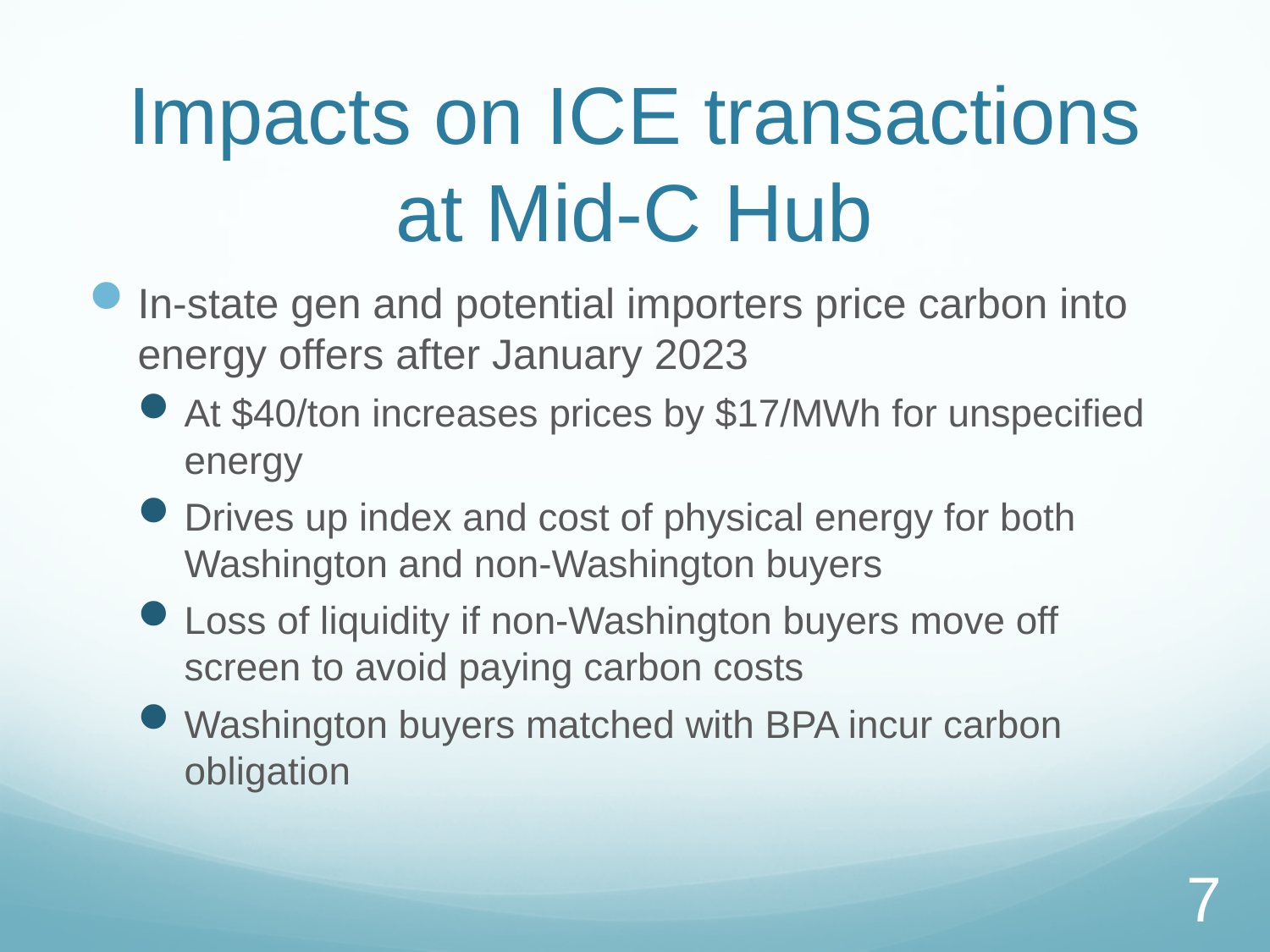

# Impacts on ICE transactions at Mid-C Hub
In-state gen and potential importers price carbon into energy offers after January 2023
At $40/ton increases prices by $17/MWh for unspecified energy
Drives up index and cost of physical energy for both Washington and non-Washington buyers
Loss of liquidity if non-Washington buyers move off screen to avoid paying carbon costs
Washington buyers matched with BPA incur carbon obligation
7